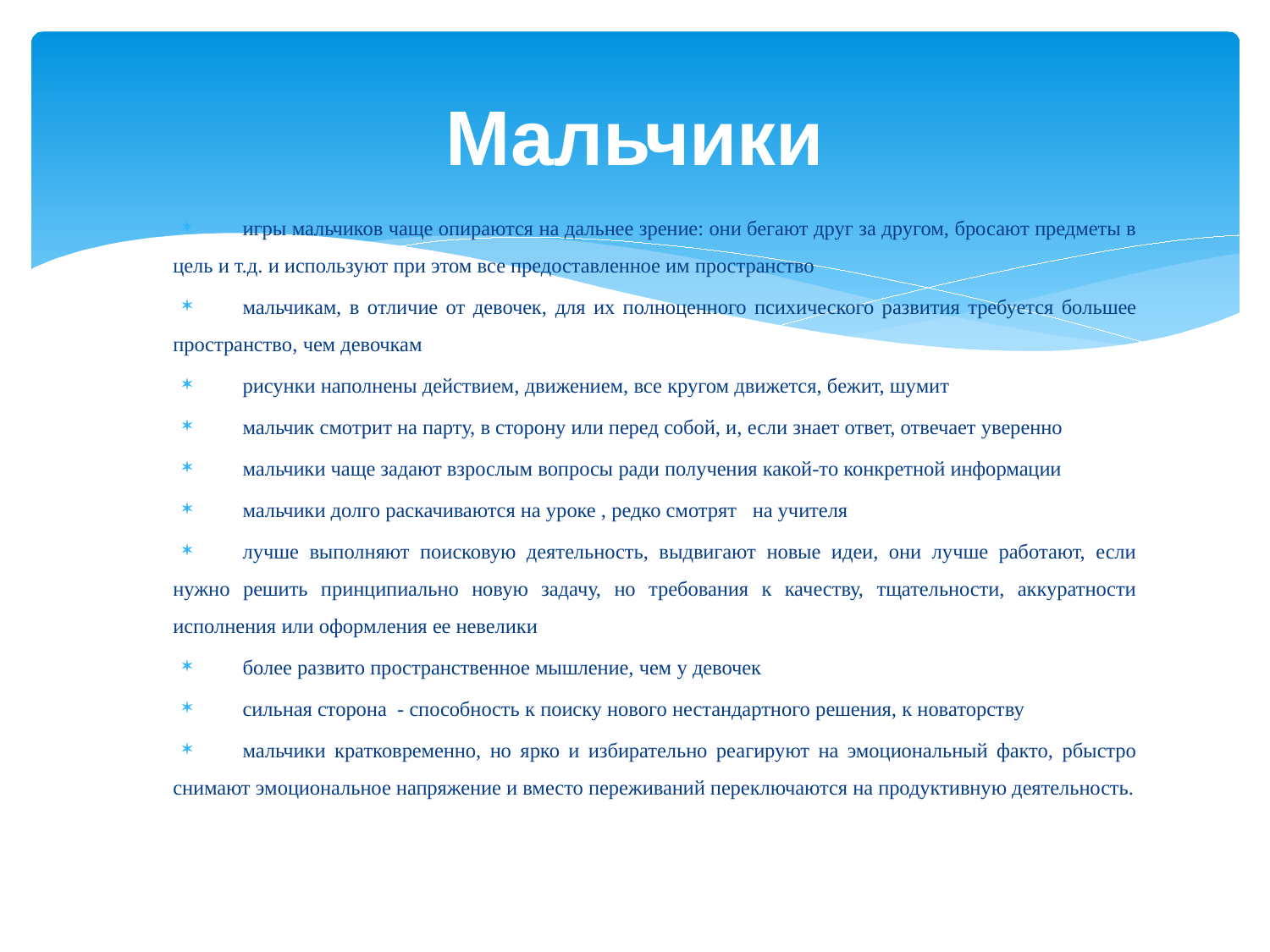

# Мальчики
игры мальчиков чаще опираются на дальнее зрение: они бегают друг за другом, бросают предметы в цель и т.д. и используют при этом все предоставленное им пространство
мальчикам, в отличие от девочек, для их полноценного психического развития требуется большее пространство, чем девочкам
рисунки наполнены действием, движением, все кругом движется, бежит, шумит
мальчик смотрит на парту, в сторону или перед собой, и, если знает ответ, отвечает уверенно
мальчики чаще задают взрослым вопросы ради получения какой-то конкретной информации
мальчики долго раскачиваются на уроке , редко смотрят   на учителя
лучше выполняют поисковую деятельность, выдвигают новые идеи, они лучше работают, если нужно решить принципиально новую задачу, но требования к качеству, тщательности, аккуратности исполнения или оформления ее невелики
более развито пространственное мышление, чем у девочек
сильная сторона  - способность к поиску нового нестандартного решения, к новаторству
мальчики кратковременно, но ярко и избирательно реагируют на эмоциональный факто, рбыстро снимают эмоциональное напряжение и вместо переживаний переключаются на продуктивную деятельность.